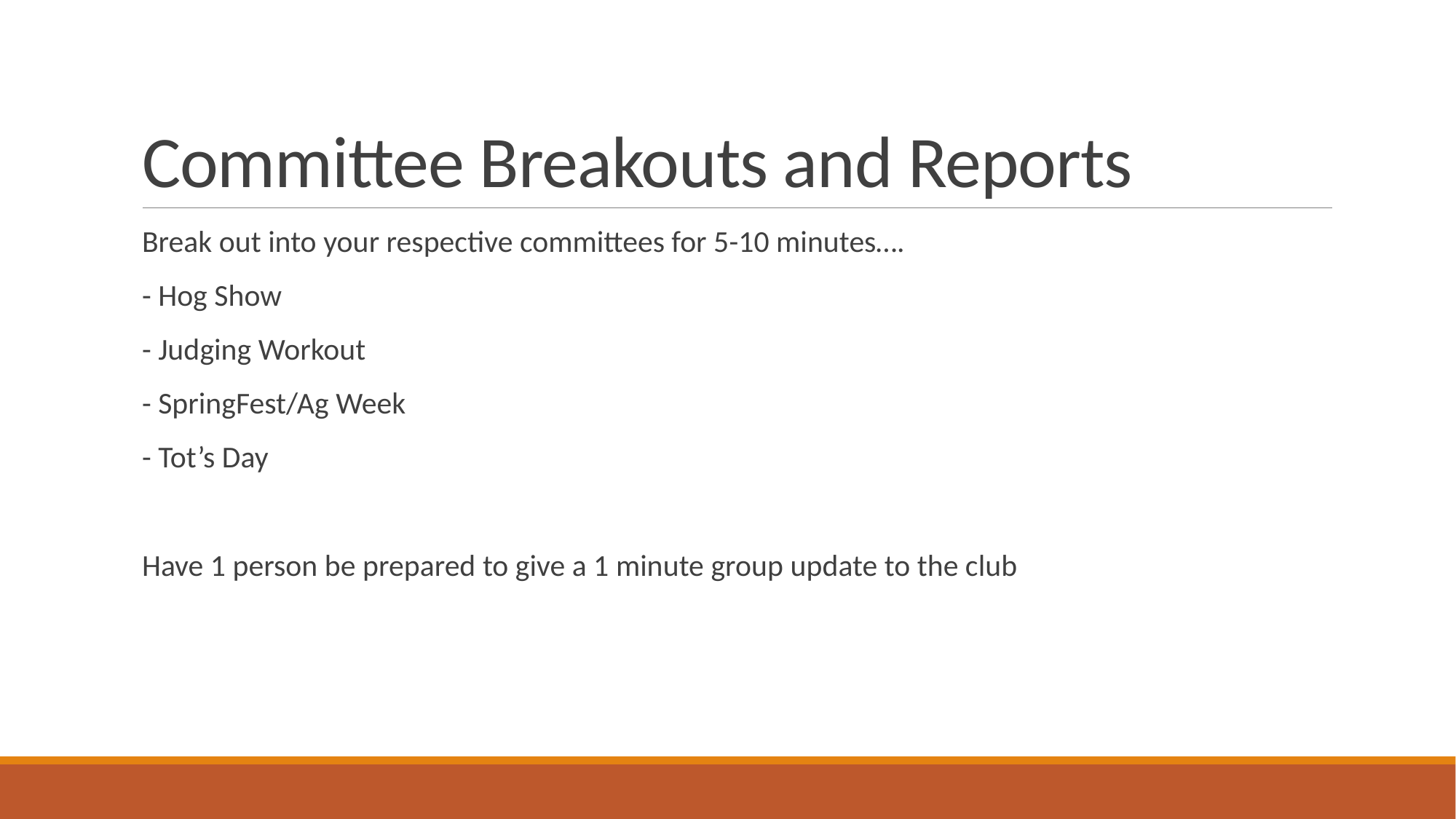

# Committee Breakouts and Reports
Break out into your respective committees for 5-10 minutes….
- Hog Show
- Judging Workout
- SpringFest/Ag Week
- Tot’s Day

Have 1 person be prepared to give a 1 minute group update to the club